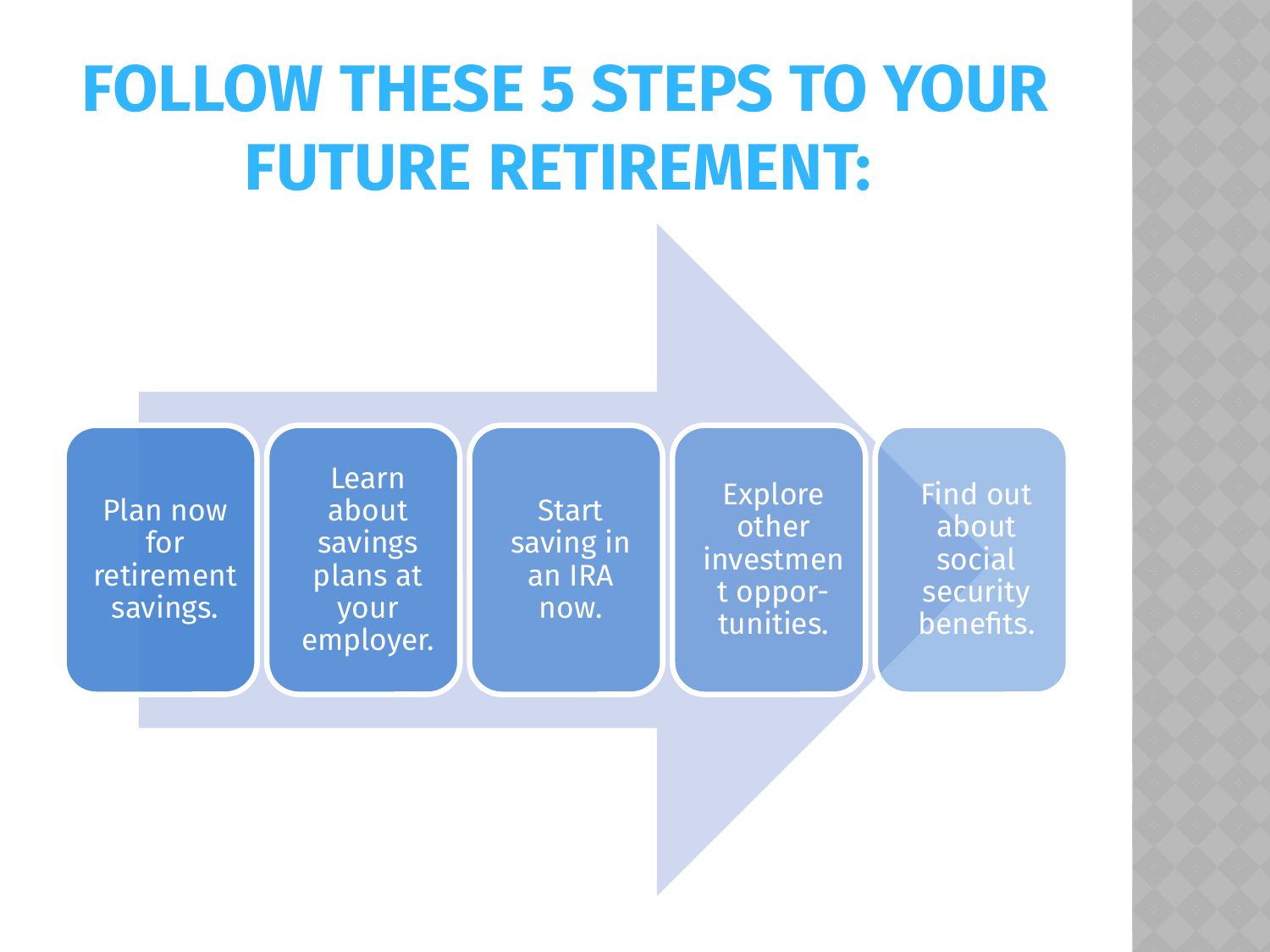

# Follow these 5 steps to your future retirement:
Plan now for retirement savings.
Learn about savings plans at your employer.
Start saving in an IRA now.
Explore other investment oppor-tunities.
Find out about social security benefits.